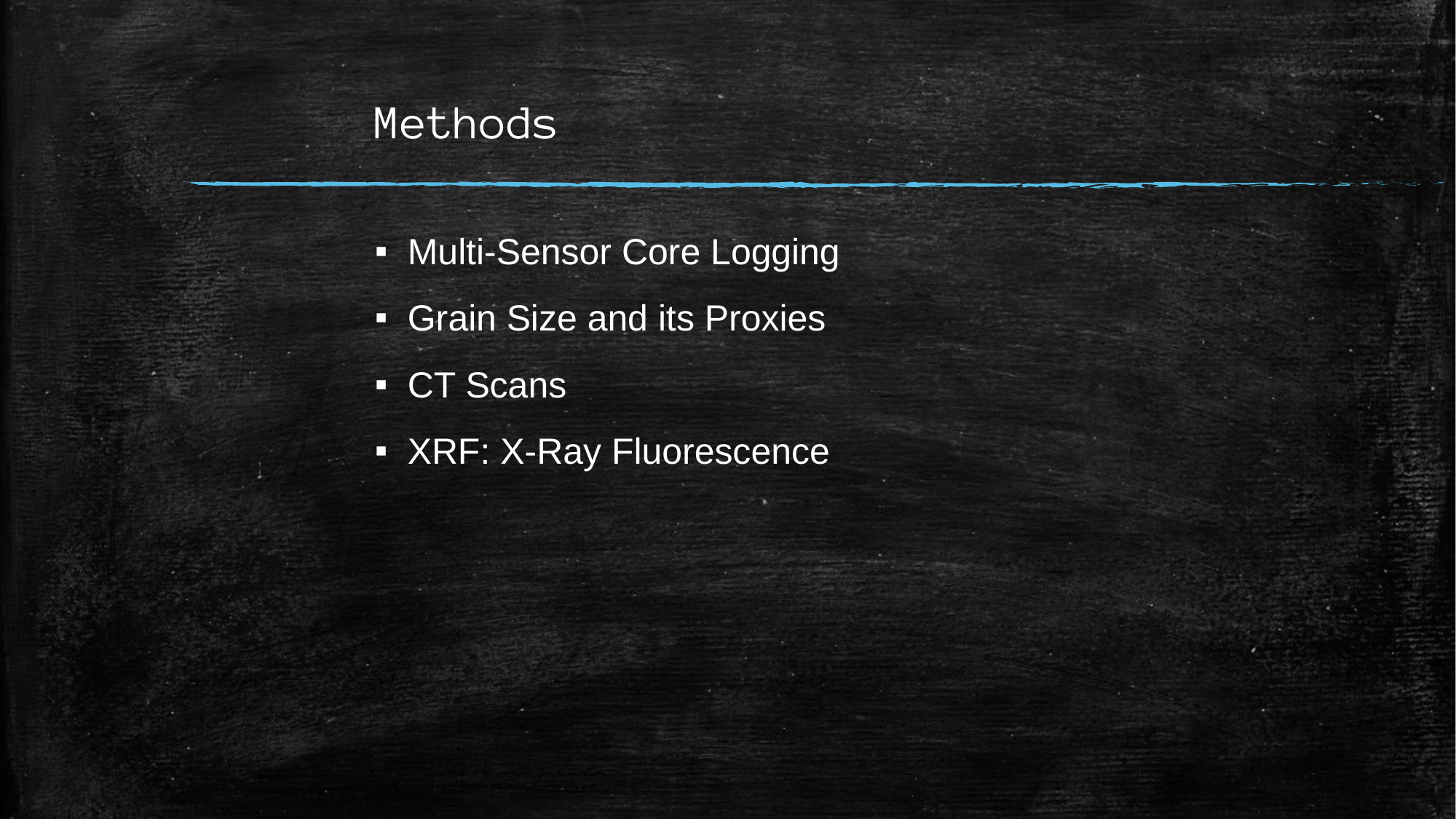

# Methods
Multi-Sensor Core Logging
Grain Size and its Proxies
CT Scans
XRF: X-Ray Fluorescence